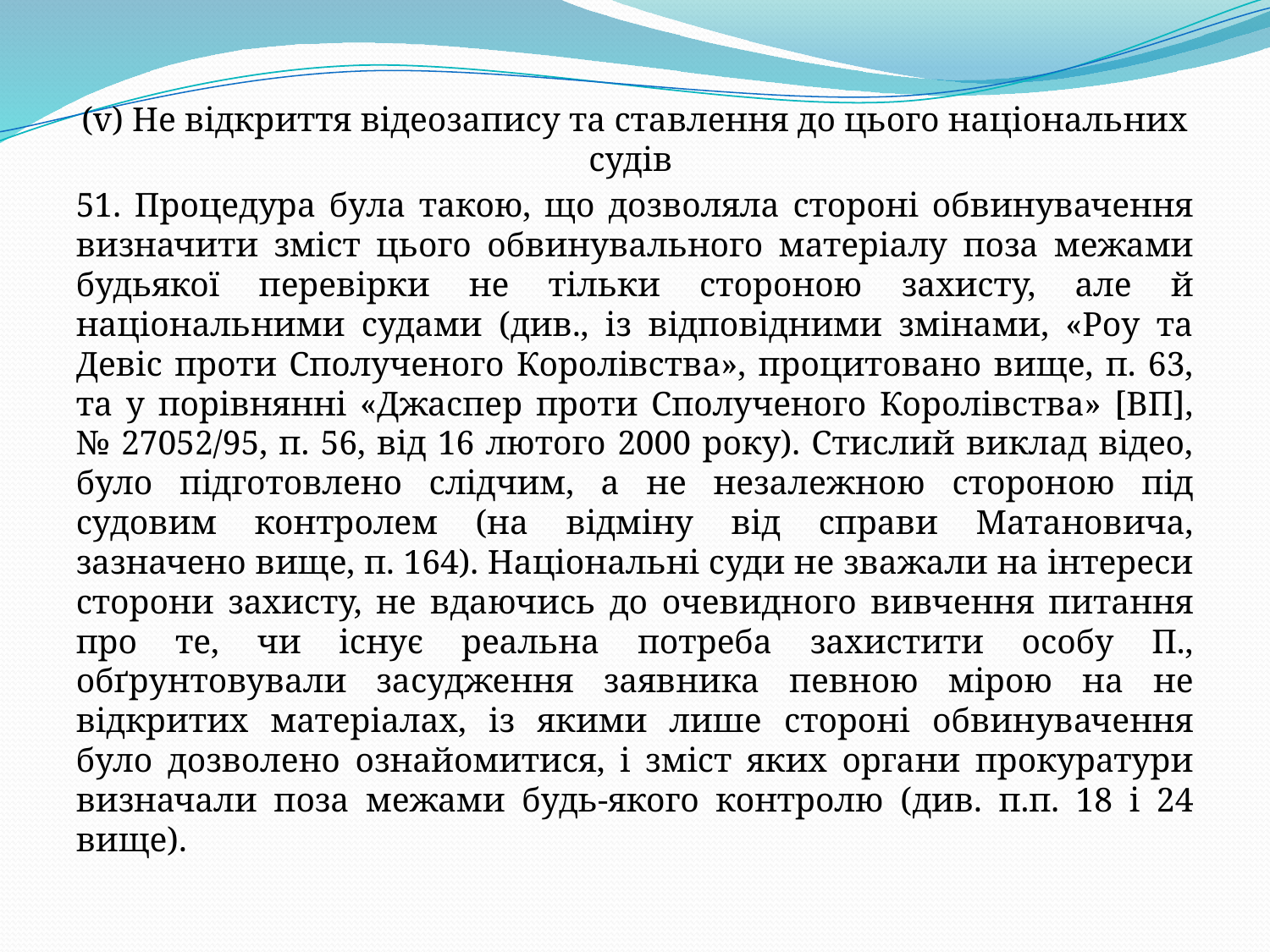

(v) Не відкриття відеозапису та ставлення до цього національних судів
51. Процедура була такою, що дозволяла стороні обвинувачення визначити зміст цього обвинувального матеріалу поза межами будьякої перевірки не тільки стороною захисту, але й національними судами (див., із відповідними змінами, «Роу та Девіс проти Сполученого Королівства», процитовано вище, п. 63, та у порівнянні «Джаспер проти Сполученого Королівства» [ВП], № 27052/95, п. 56, від 16 лютого 2000 року). Стислий виклад відео, було підготовлено слідчим, а не незалежною стороною під судовим контролем (на відміну від справи Матановича, зазначено вище, п. 164). Національні суди не зважали на інтереси сторони захисту, не вдаючись до очевидного вивчення питання про те, чи існує реальна потреба захистити особу П., обґрунтовували засудження заявника певною мірою на не відкритих матеріалах, із якими лише стороні обвинувачення було дозволено ознайомитися, і зміст яких органи прокуратури визначали поза межами будь-якого контролю (див. п.п. 18 і 24 вище).